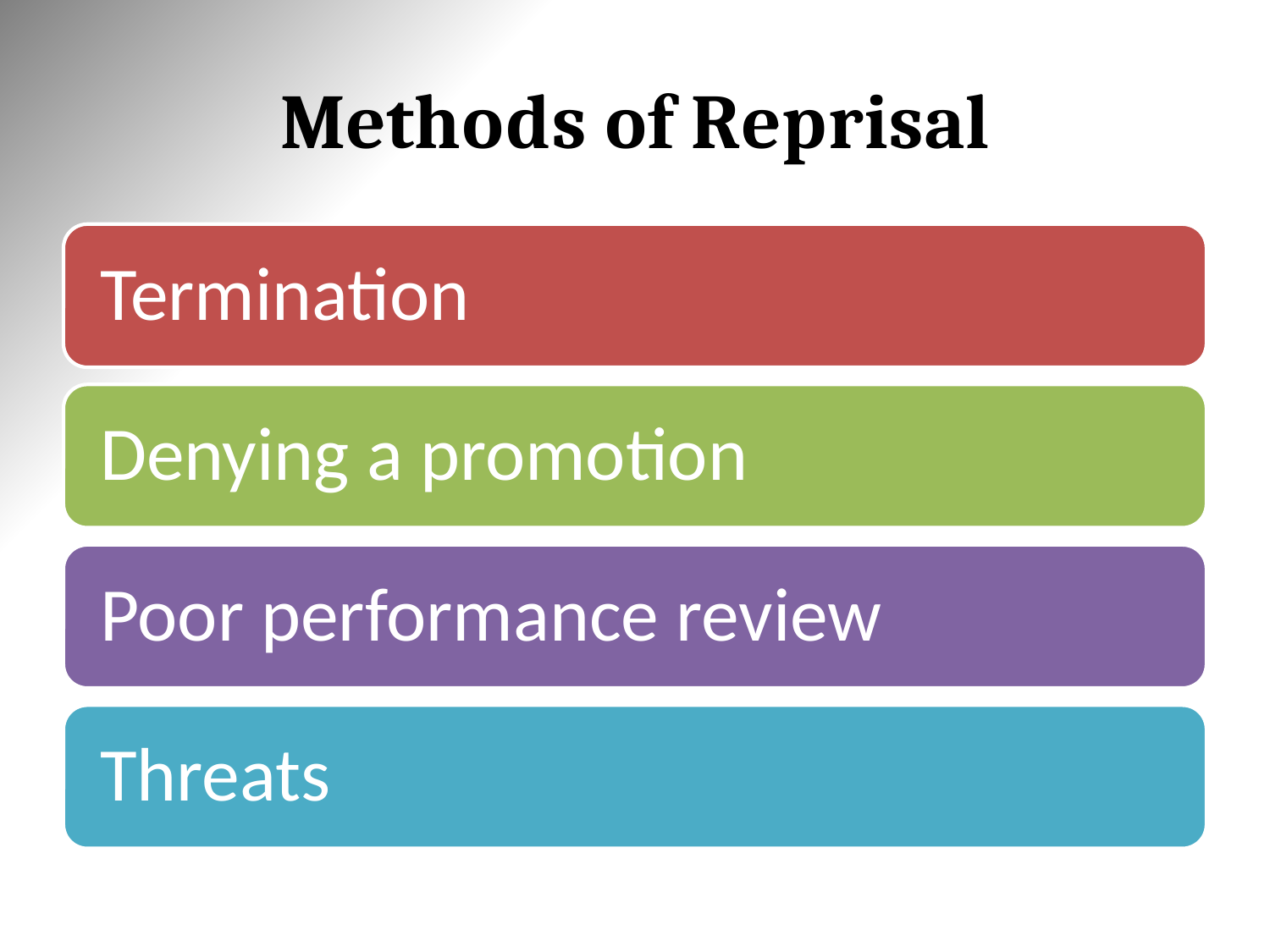

# Methods of Reprisal
Termination
Denying a promotion
Poor performance review
Threats